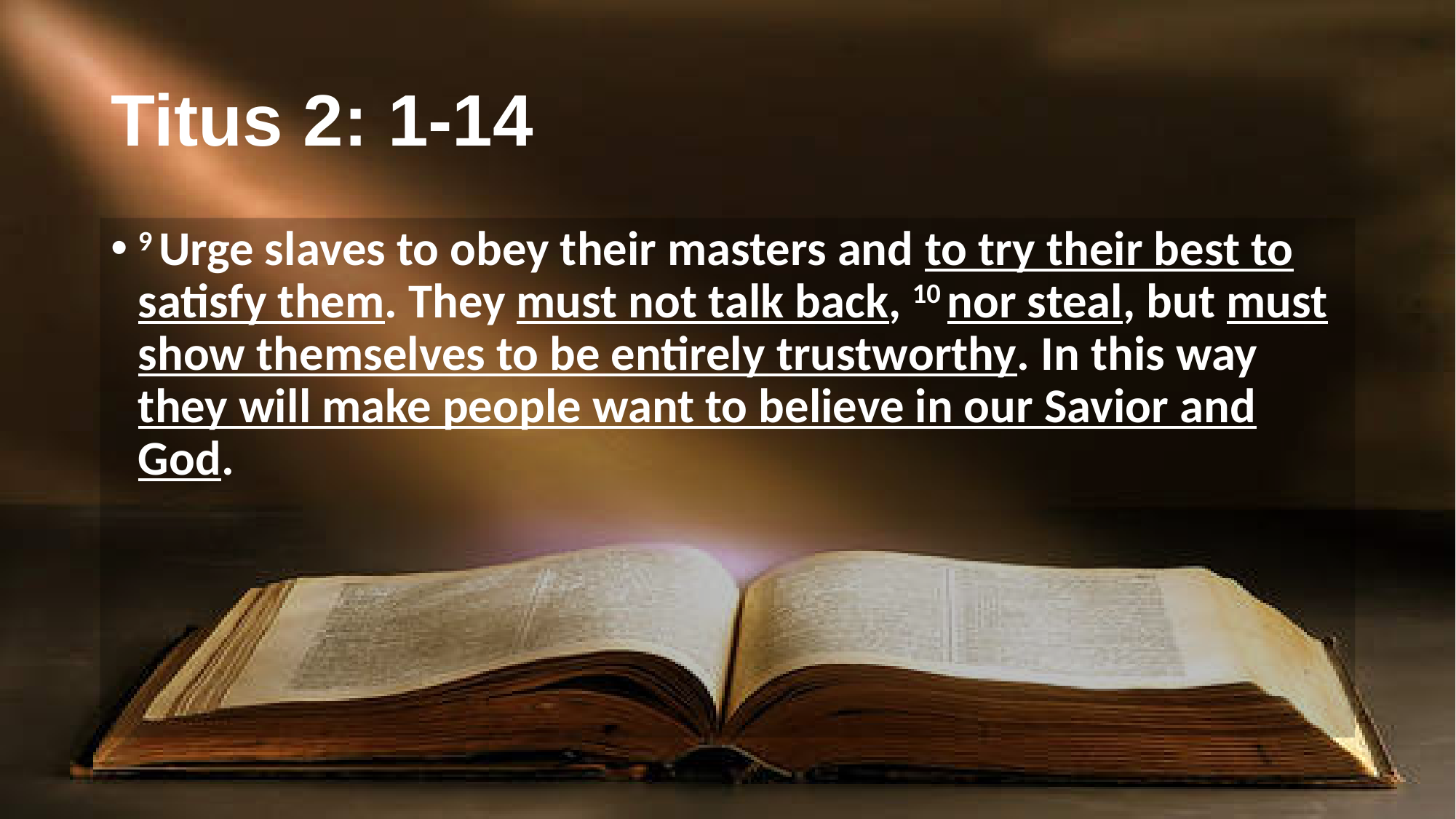

# Titus 2: 1-14
9 Urge slaves to obey their masters and to try their best to satisfy them. They must not talk back, 10 nor steal, but must show themselves to be entirely trustworthy. In this way they will make people want to believe in our Savior and God.